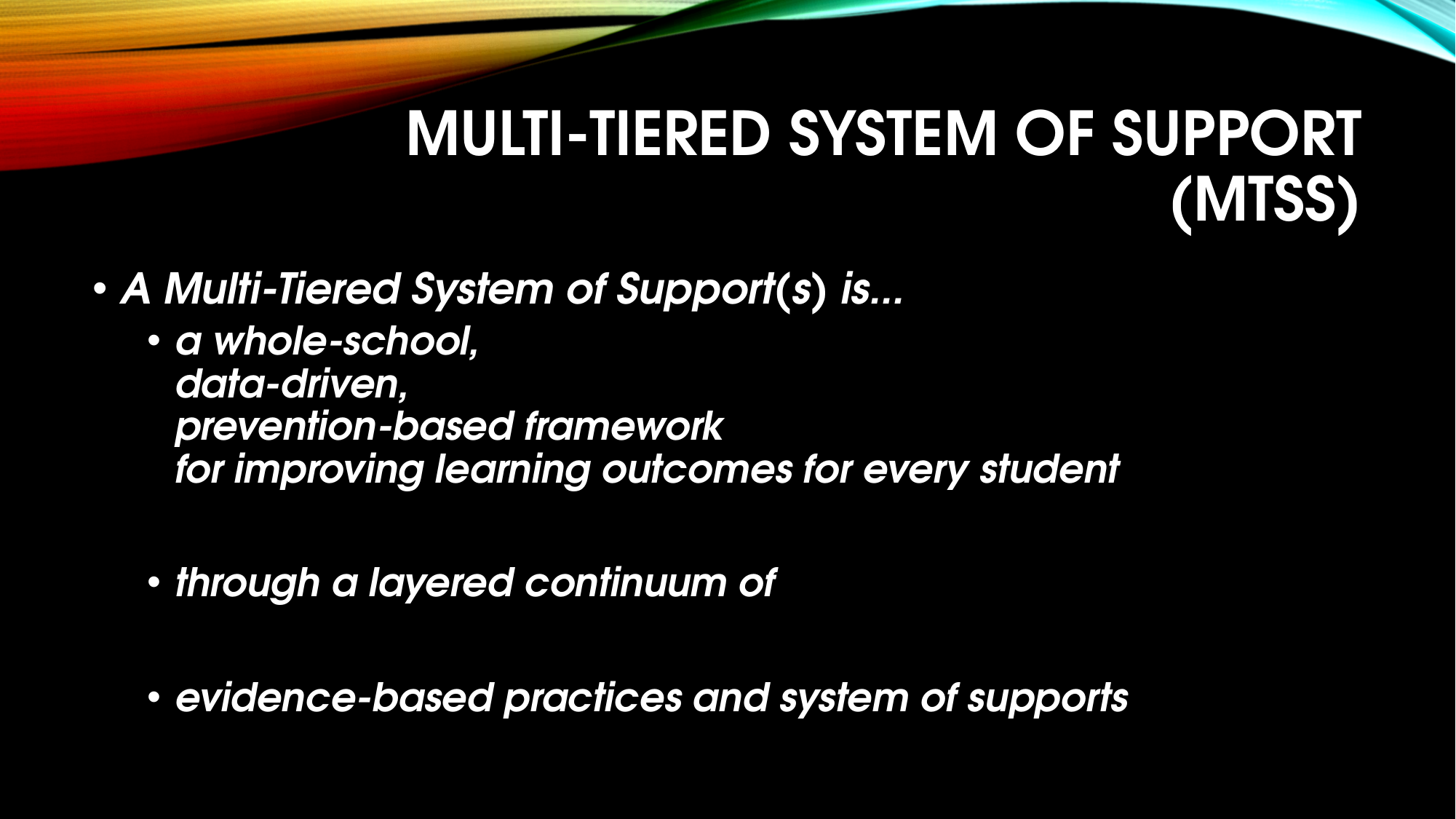

# MulTI-TIERED SYSTEM OF SUPPORT (MTSS)
A Multi-Tiered System of Support(s) is...
a whole-school,
data-driven,
prevention-based framework
for improving learning outcomes for every student

through a layered continuum of

evidence-based practices and system of supports